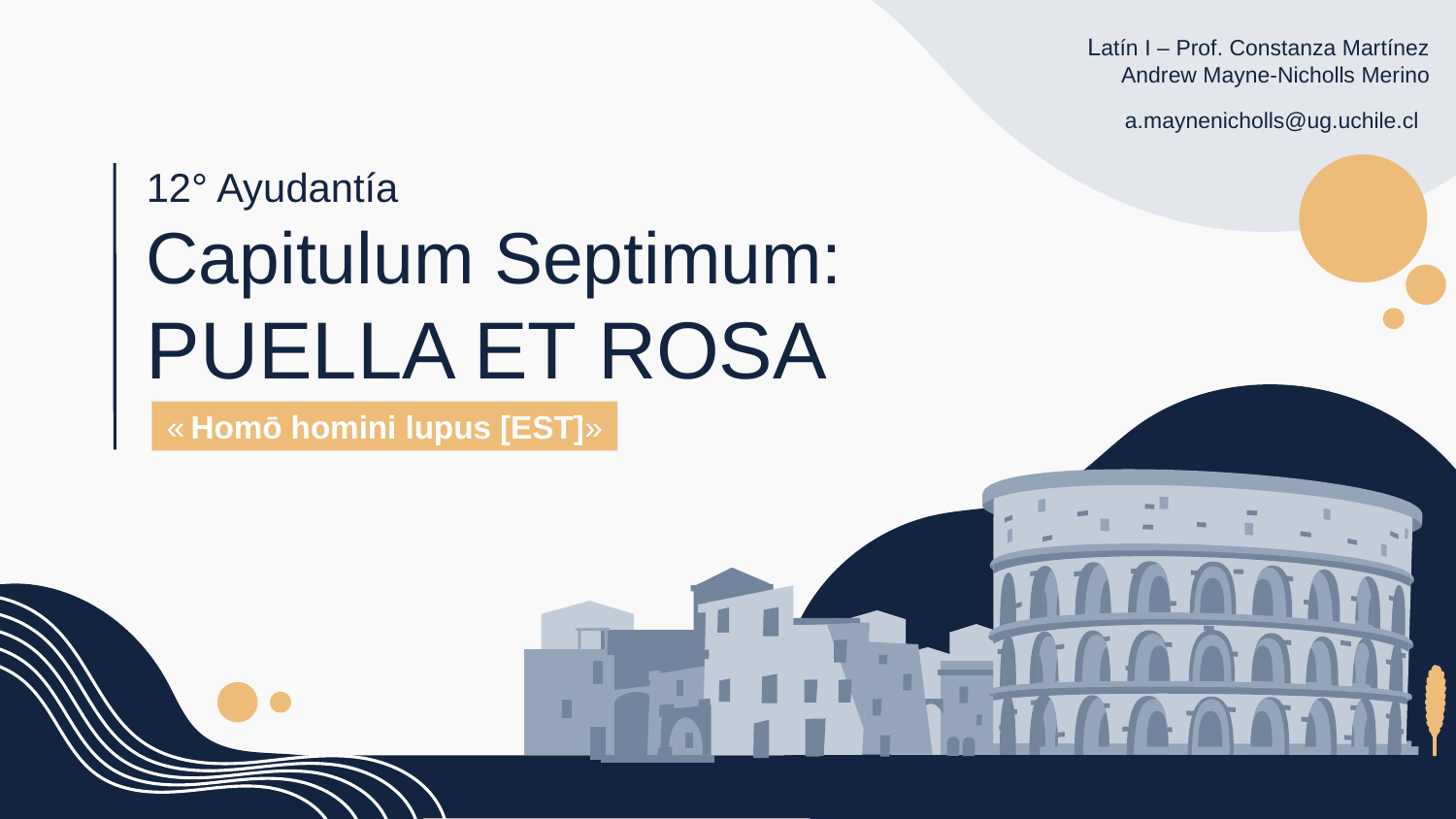

Latín I – Prof. Constanza Martínez
Andrew Mayne-Nicholls Merino
a.maynenicholls@ug.uchile.cl
# 12° Ayudantía Capitulum Septimum: PUELLA ET ROSA

«Homō homini lupus [EST]»